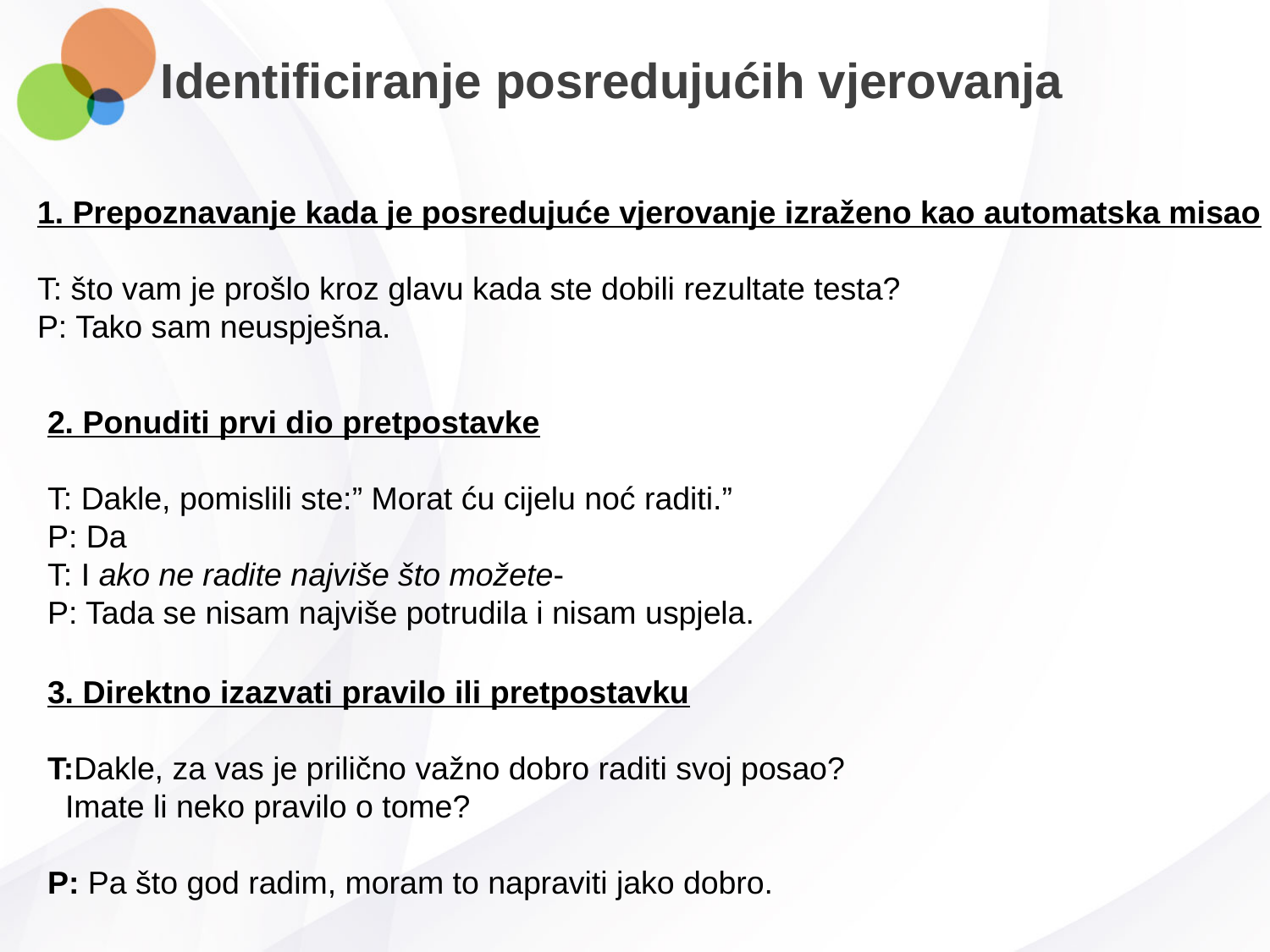

# Identificiranje posredujućih vjerovanja
1. Prepoznavanje kada je posredujuće vjerovanje izraženo kao automatska misao

T: što vam je prošlo kroz glavu kada ste dobili rezultate testa?
P: Tako sam neuspješna.
2. Ponuditi prvi dio pretpostavke

T: Dakle, pomislili ste:” Morat ću cijelu noć raditi.”
P: Da
T: I ako ne radite najviše što možete-
P: Tada se nisam najviše potrudila i nisam uspjela.
3. Direktno izazvati pravilo ili pretpostavku

T:Dakle, za vas je prilično važno dobro raditi svoj posao?
  Imate li neko pravilo o tome?

P: Pa što god radim, moram to napraviti jako dobro.